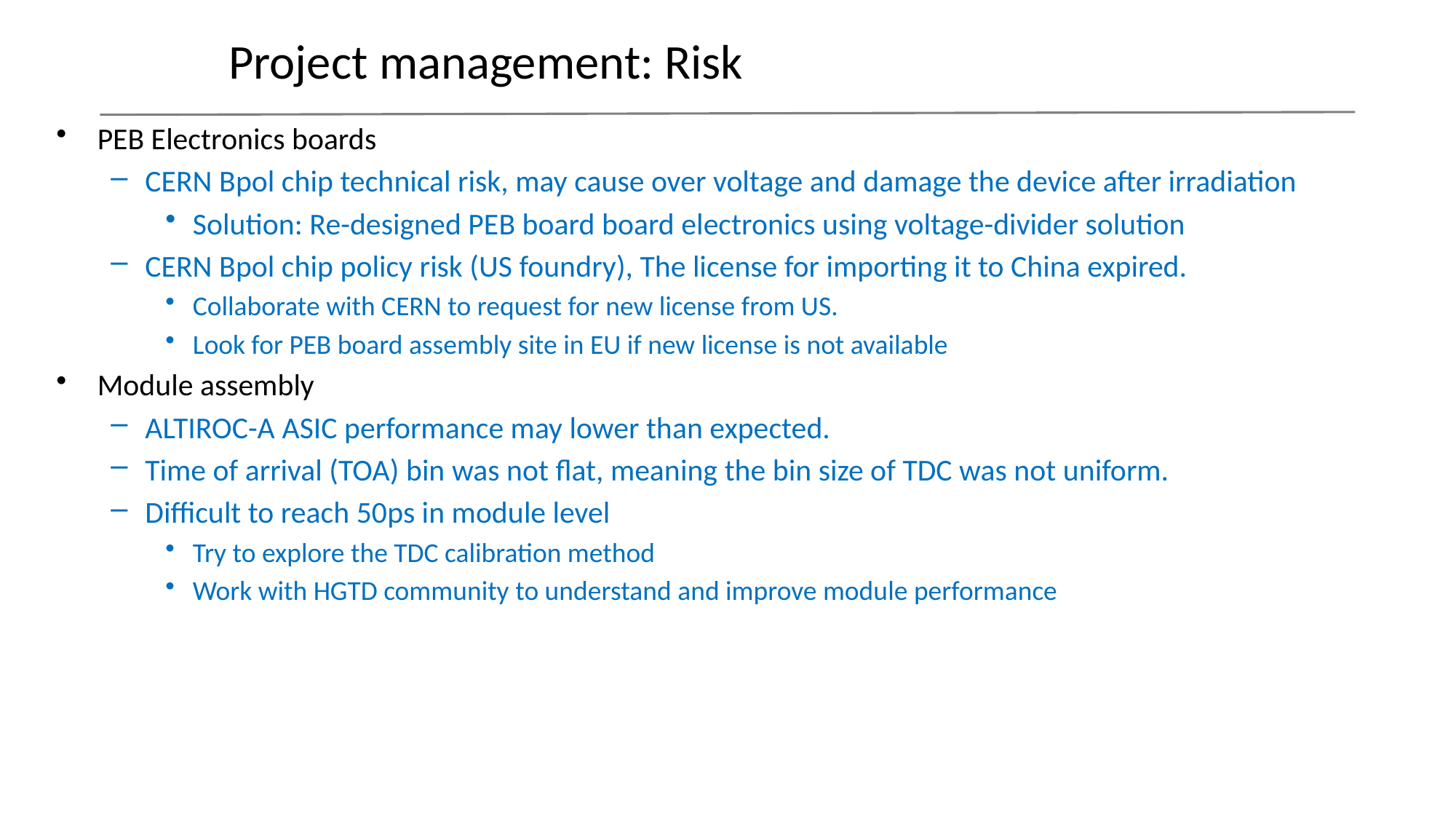

Project management: Risk
PEB Electronics boards
CERN Bpol chip technical risk, may cause over voltage and damage the device after irradiation
Solution: Re-designed PEB board board electronics using voltage-divider solution
CERN Bpol chip policy risk (US foundry), The license for importing it to China expired.
Collaborate with CERN to request for new license from US.
Look for PEB board assembly site in EU if new license is not available
Module assembly
ALTIROC-A ASIC performance may lower than expected.
Time of arrival (TOA) bin was not flat, meaning the bin size of TDC was not uniform.
Difficult to reach 50ps in module level
Try to explore the TDC calibration method
Work with HGTD community to understand and improve module performance